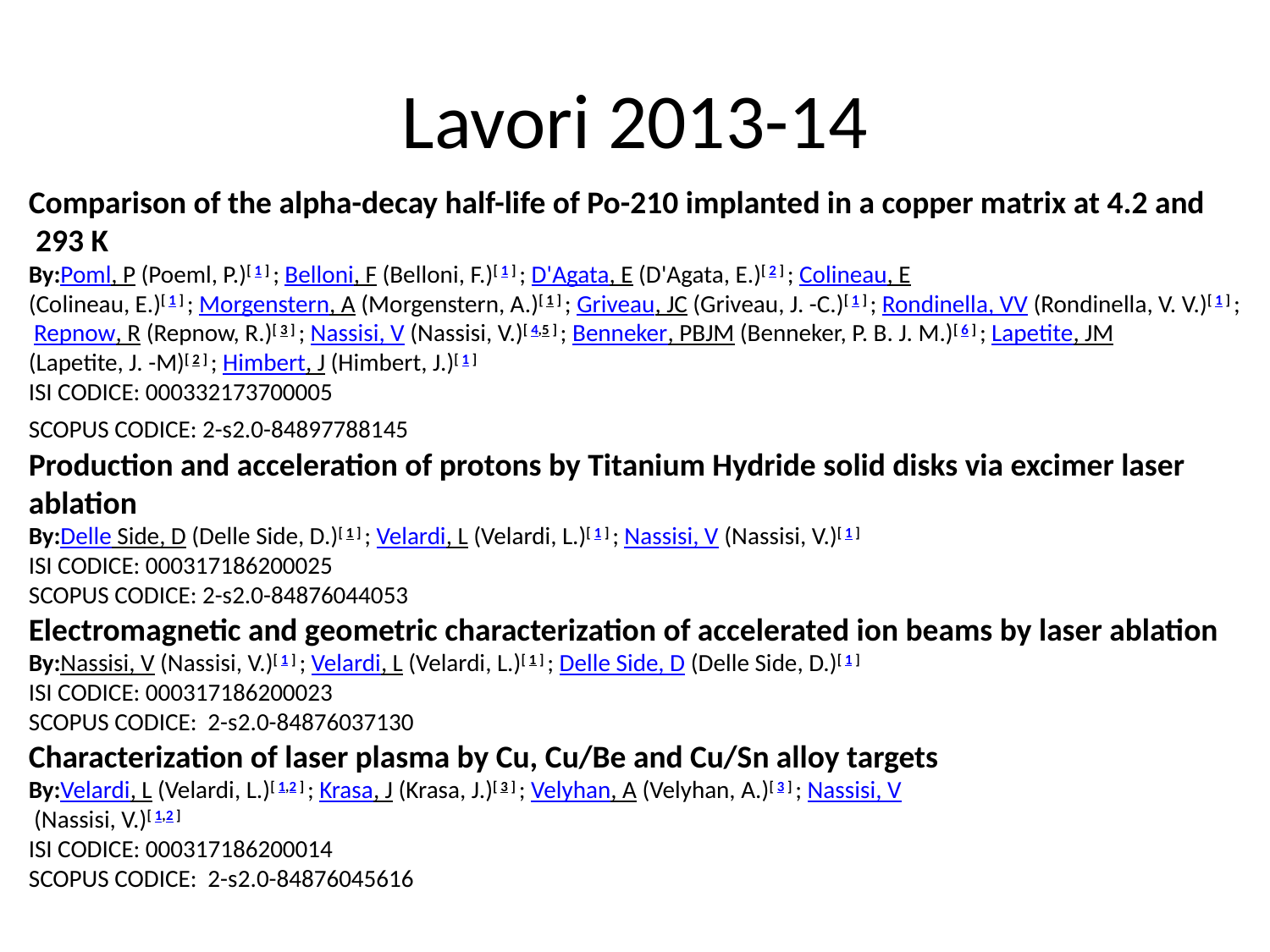

# Lavori 2013-14
Comparison of the alpha-decay half-life of Po-210 implanted in a copper matrix at 4.2 and
 293 K
By:Poml, P (Poeml, P.)[ 1 ] ; Belloni, F (Belloni, F.)[ 1 ] ; D'Agata, E (D'Agata, E.)[ 2 ] ; Colineau, E
(Colineau, E.)[ 1 ] ; Morgenstern, A (Morgenstern, A.)[ 1 ] ; Griveau, JC (Griveau, J. -C.)[ 1 ] ; Rondinella, VV (Rondinella, V. V.)[ 1 ] ;
 Repnow, R (Repnow, R.)[ 3 ] ; Nassisi, V (Nassisi, V.)[ 4,5 ] ; Benneker, PBJM (Benneker, P. B. J. M.)[ 6 ] ; Lapetite, JM
(Lapetite, J. -M)[ 2 ] ; Himbert, J (Himbert, J.)[ 1 ]
ISI CODICE: 000332173700005
SCOPUS CODICE: 2-s2.0-84897788145
Production and acceleration of protons by Titanium Hydride solid disks via excimer laser
ablation
By:Delle Side, D (Delle Side, D.)[ 1 ] ; Velardi, L (Velardi, L.)[ 1 ] ; Nassisi, V (Nassisi, V.)[ 1 ]
ISI CODICE: 000317186200025
SCOPUS CODICE: 2-s2.0-84876044053
Electromagnetic and geometric characterization of accelerated ion beams by laser ablation
By:Nassisi, V (Nassisi, V.)[ 1 ] ; Velardi, L (Velardi, L.)[ 1 ] ; Delle Side, D (Delle Side, D.)[ 1 ]
ISI CODICE: 000317186200023
SCOPUS CODICE:  2-s2.0-84876037130
Characterization of laser plasma by Cu, Cu/Be and Cu/Sn alloy targets
By:Velardi, L (Velardi, L.)[ 1,2 ] ; Krasa, J (Krasa, J.)[ 3 ] ; Velyhan, A (Velyhan, A.)[ 3 ] ; Nassisi, V
 (Nassisi, V.)[ 1,2 ]
ISI CODICE: 000317186200014
SCOPUS CODICE:  2-s2.0-84876045616